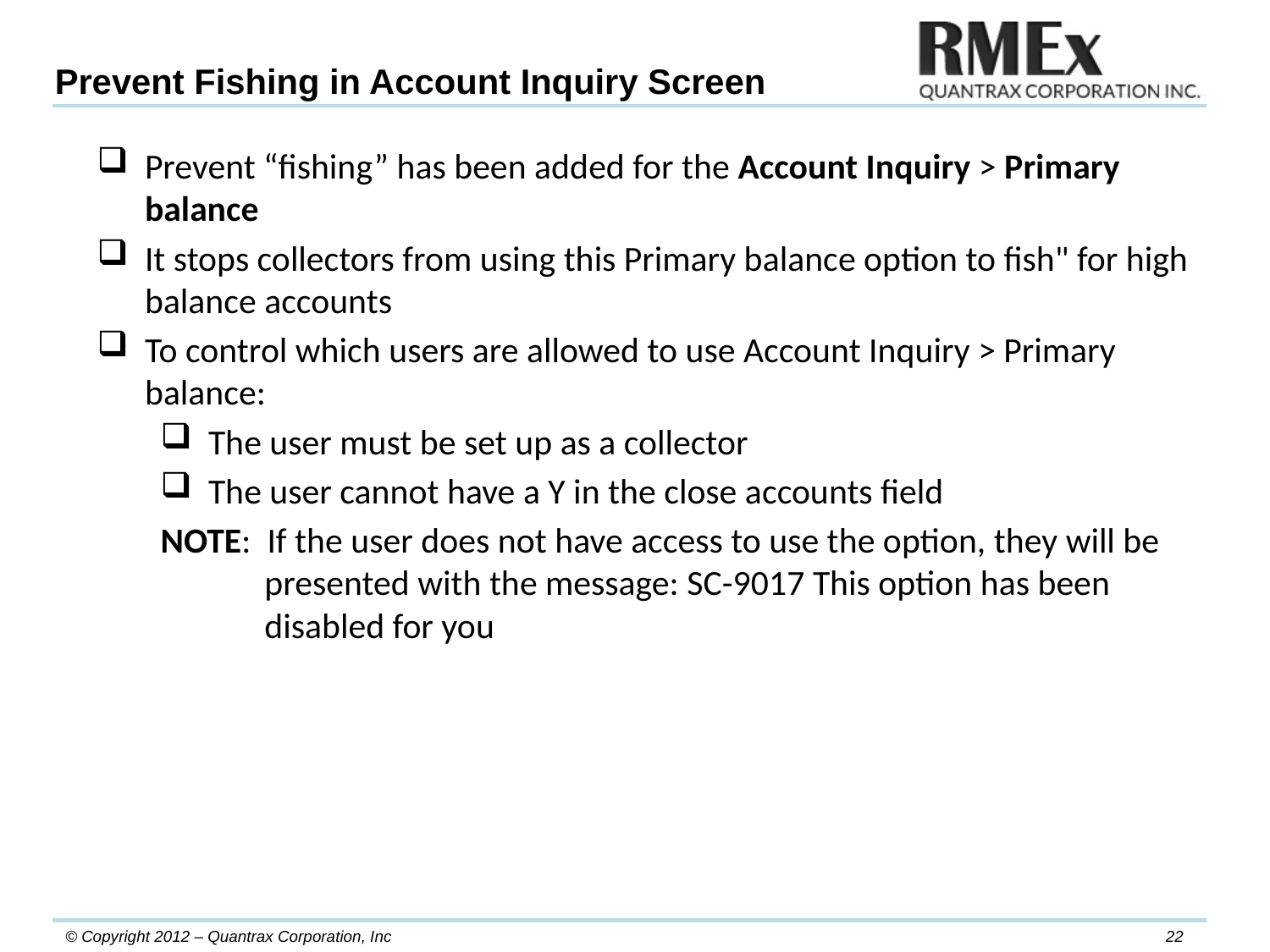

Prevent Fishing in Account Inquiry Screen

Prevent “fishing” has been added for the Account Inquiry > Primary balance
It stops collectors from using this Primary balance option to fish" for high balance accounts
To control which users are allowed to use Account Inquiry > Primary balance:
The user must be set up as a collector
The user cannot have a Y in the close accounts field
NOTE:  If the user does not have access to use the option, they will be
       presented with the message: SC-9017 This option has been
       disabled for you